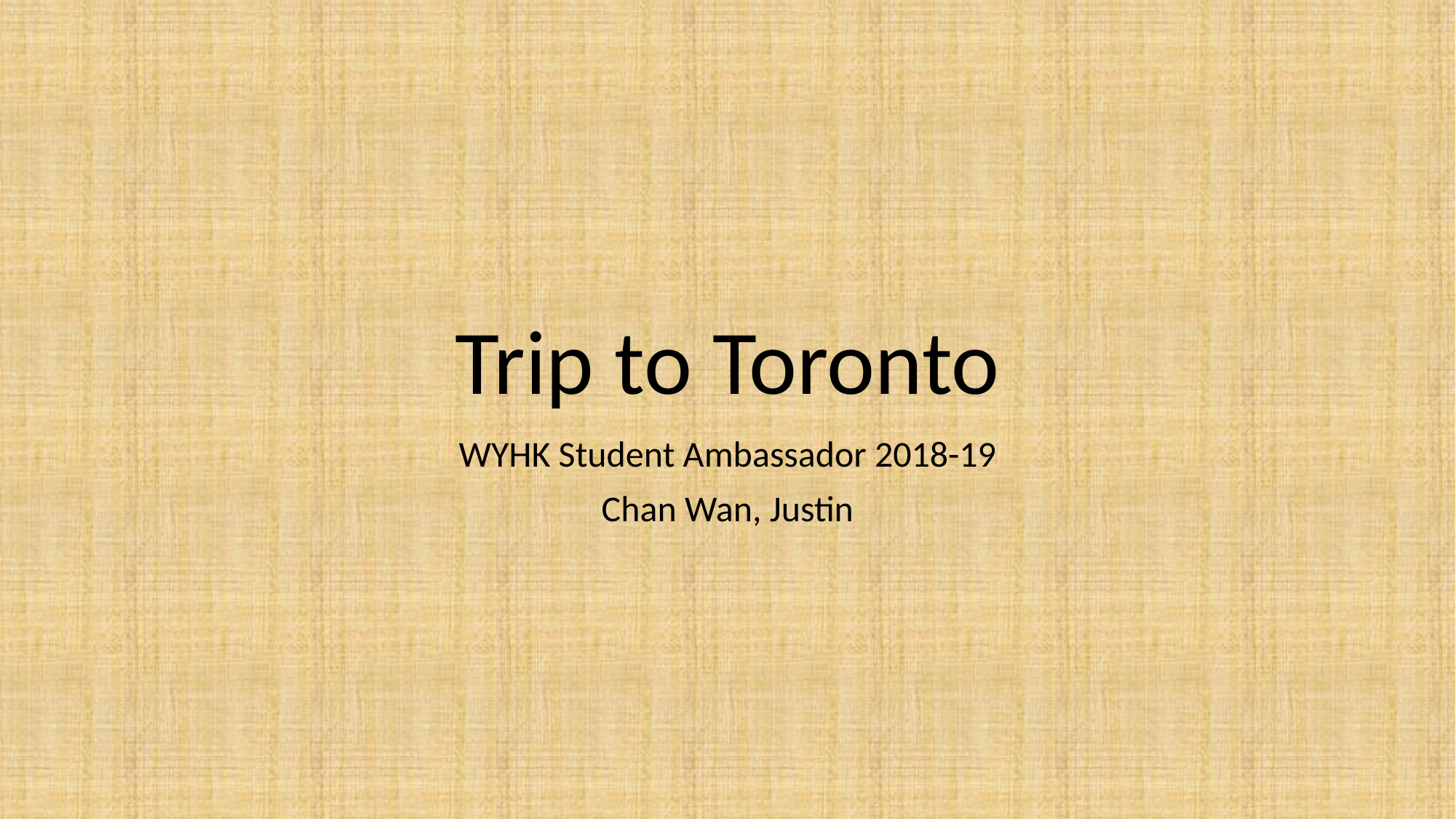

# Trip to Toronto
WYHK Student Ambassador 2018-19
Chan Wan, Justin